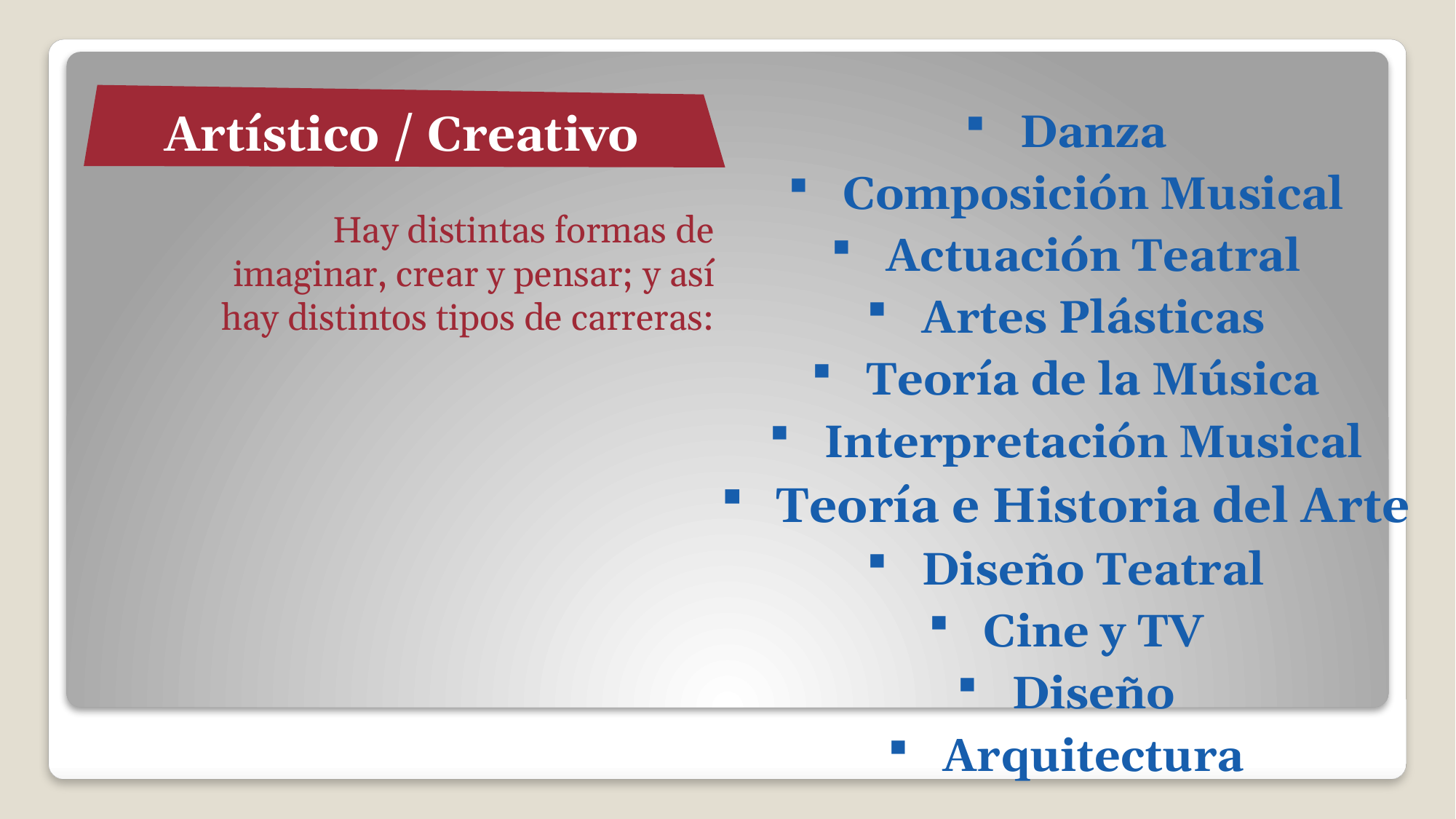

Artístico / Creativo
Danza
Composición Musical
Hay distintas formas de imaginar, crear y pensar; y así hay distintos tipos de carreras:
Actuación Teatral
Artes Plásticas
Teoría de la Música
Interpretación Musical
Teoría e Historia del Arte
Diseño Teatral
Cine y TV
Diseño
Arquitectura